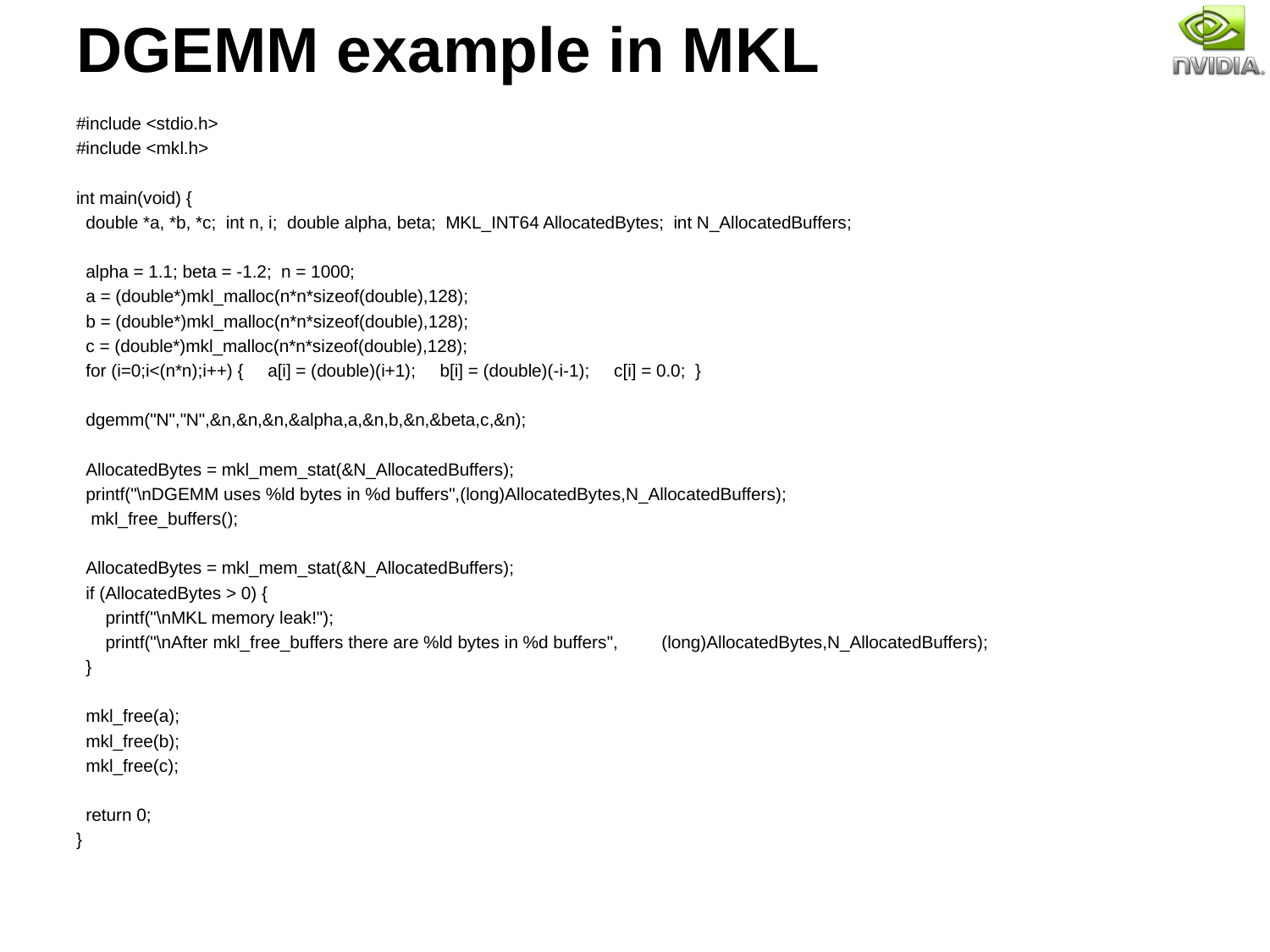

# DGEMM example in MKL
#include <stdio.h>
#include <mkl.h>

int main(void) {
  double *a, *b, *c;  int n, i;  double alpha, beta;  MKL_INT64 AllocatedBytes;  int N_AllocatedBuffers;

  alpha = 1.1; beta = -1.2;  n = 1000;
  a = (double*)mkl_malloc(n*n*sizeof(double),128);
  b = (double*)mkl_malloc(n*n*sizeof(double),128);
  c = (double*)mkl_malloc(n*n*sizeof(double),128);
  for (i=0;i<(n*n);i++) {     a[i] = (double)(i+1);     b[i] = (double)(-i-1);     c[i] = 0.0;  }

  dgemm("N","N",&n,&n,&n,&alpha,a,&n,b,&n,&beta,c,&n);

  AllocatedBytes = mkl_mem_stat(&N_AllocatedBuffers);
  printf("\nDGEMM uses %ld bytes in %d buffers",(long)AllocatedBytes,N_AllocatedBuffers);
   mkl_free_buffers();

  AllocatedBytes = mkl_mem_stat(&N_AllocatedBuffers);
  if (AllocatedBytes > 0) {
      printf("\nMKL memory leak!");
      printf("\nAfter mkl_free_buffers there are %ld bytes in %d buffers",         (long)AllocatedBytes,N_AllocatedBuffers);
  }

  mkl_free(a);
  mkl_free(b);
  mkl_free(c);

  return 0;
}